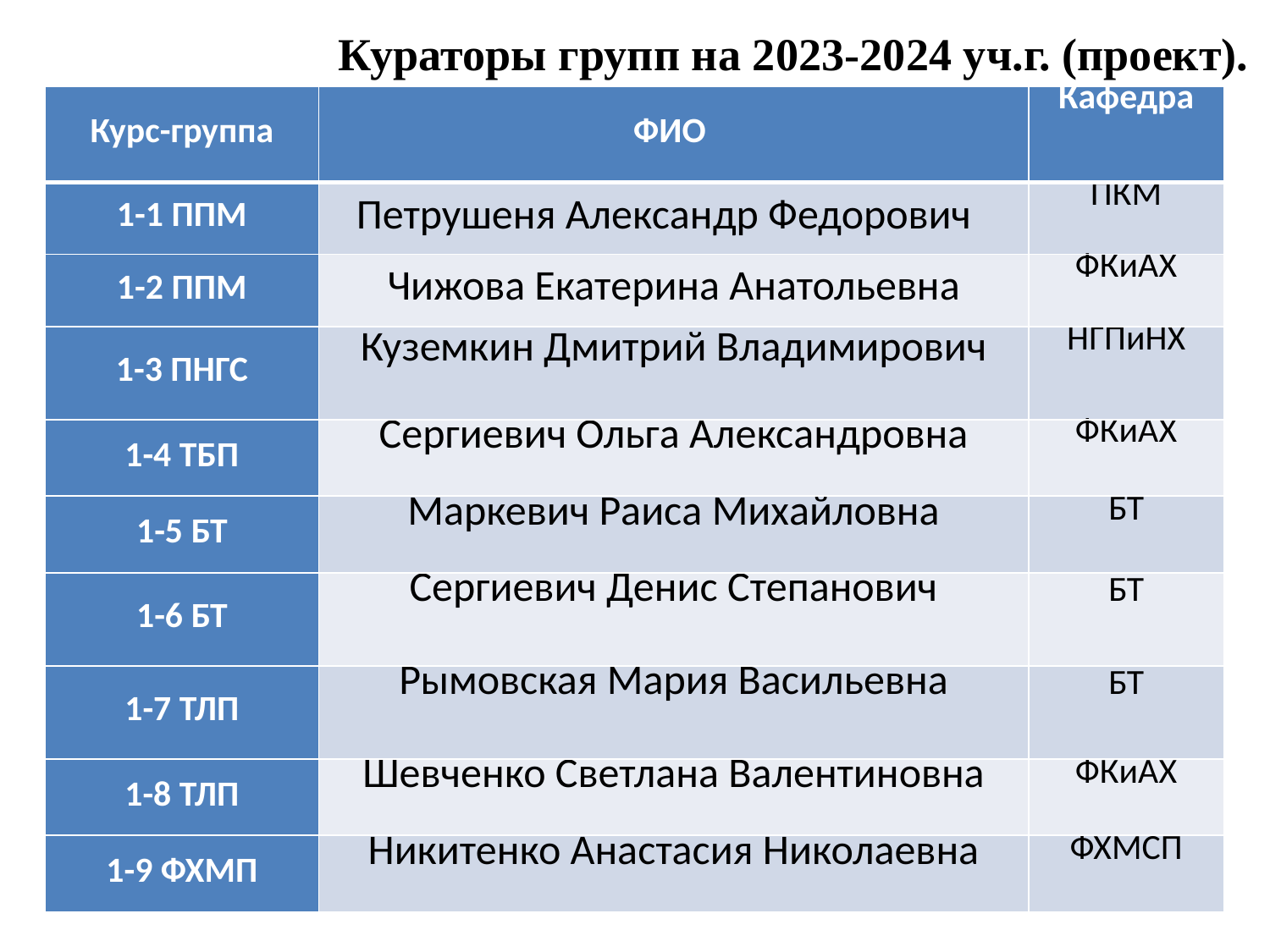

Кураторы групп на 2023-2024 уч.г. (проект).

| Курс-группа | ФИО | Кафедра |
| --- | --- | --- |
| 1-1 ППМ | Петрушеня Александр Федорович | ПКМ |
| 1-2 ППМ | Чижова Екатерина Анатольевна | ФКиАХ |
| 1-3 ПНГС | Куземкин Дмитрий Владимирович | НГПиНХ |
| 1-4 ТБП | Сергиевич Ольга Александровна | ФКиАХ |
| 1-5 БТ | Маркевич Раиса Михайловна | БТ |
| 1-6 БТ | Сергиевич Денис Степанович | БТ |
| 1-7 ТЛП | Рымовская Мария Васильевна | БТ |
| 1-8 ТЛП | Шевченко Светлана Валентиновна | ФКиАХ |
| 1-9 ФХМП | Никитенко Анастасия Николаевна | ФХМСП |